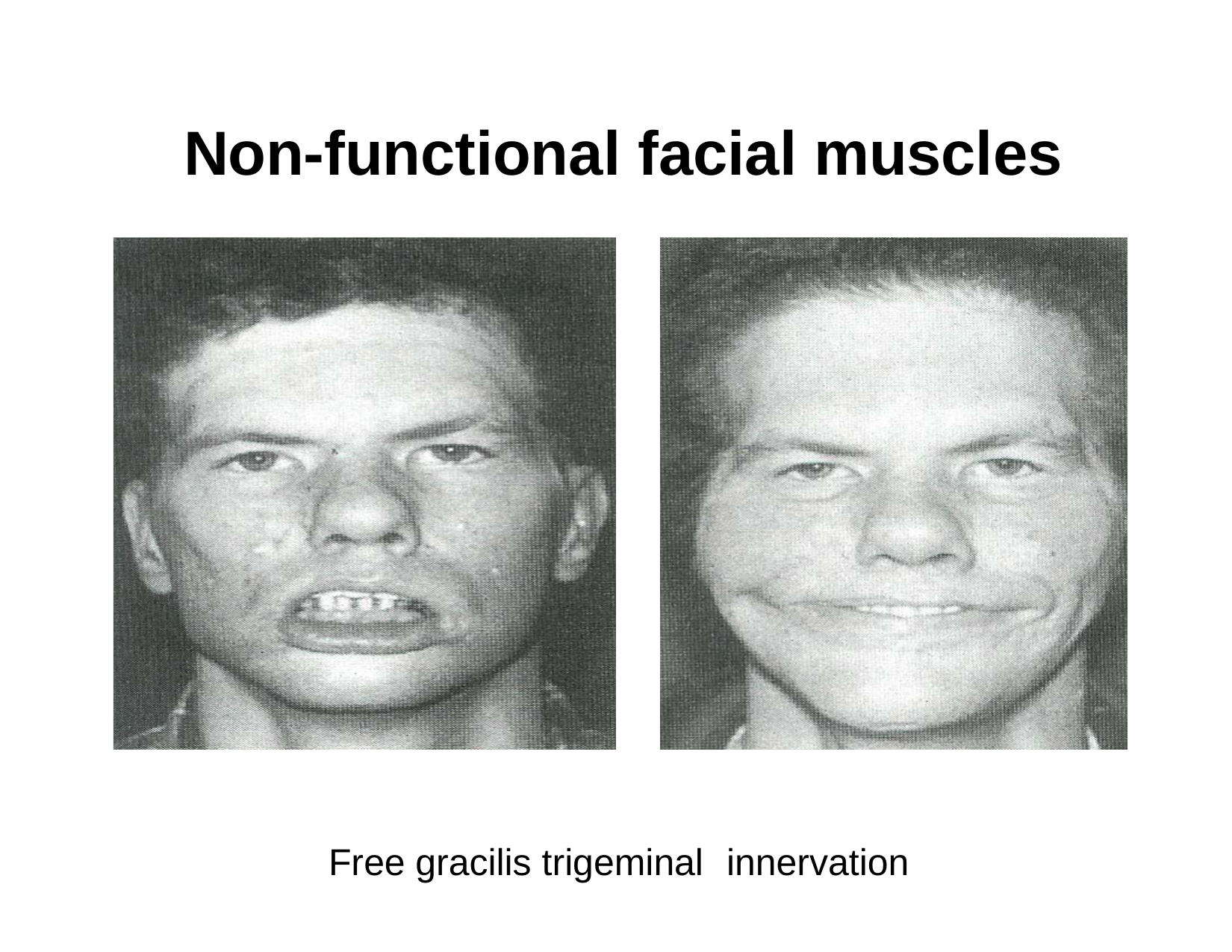

# Non-functional facial muscles

Free gracilis trigeminal	innervation